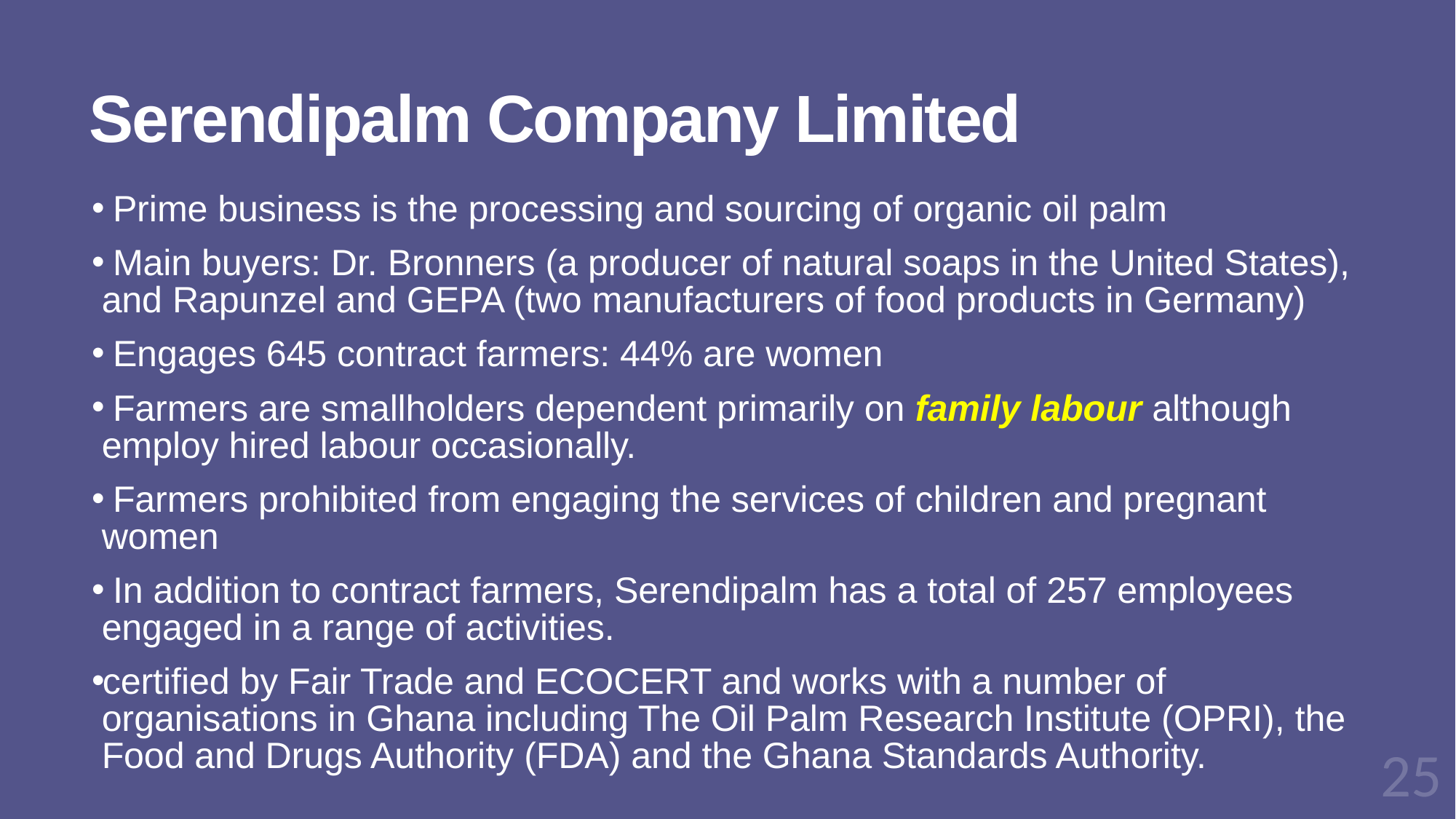

# Serendipalm Company Limited
 Prime business is the processing and sourcing of organic oil palm
 Main buyers: Dr. Bronners (a producer of natural soaps in the United States), and Rapunzel and GEPA (two manufacturers of food products in Germany)
 Engages 645 contract farmers: 44% are women
 Farmers are smallholders dependent primarily on family labour although employ hired labour occasionally.
 Farmers prohibited from engaging the services of children and pregnant women
 In addition to contract farmers, Serendipalm has a total of 257 employees engaged in a range of activities.
certified by Fair Trade and ECOCERT and works with a number of organisations in Ghana including The Oil Palm Research Institute (OPRI), the Food and Drugs Authority (FDA) and the Ghana Standards Authority.
25